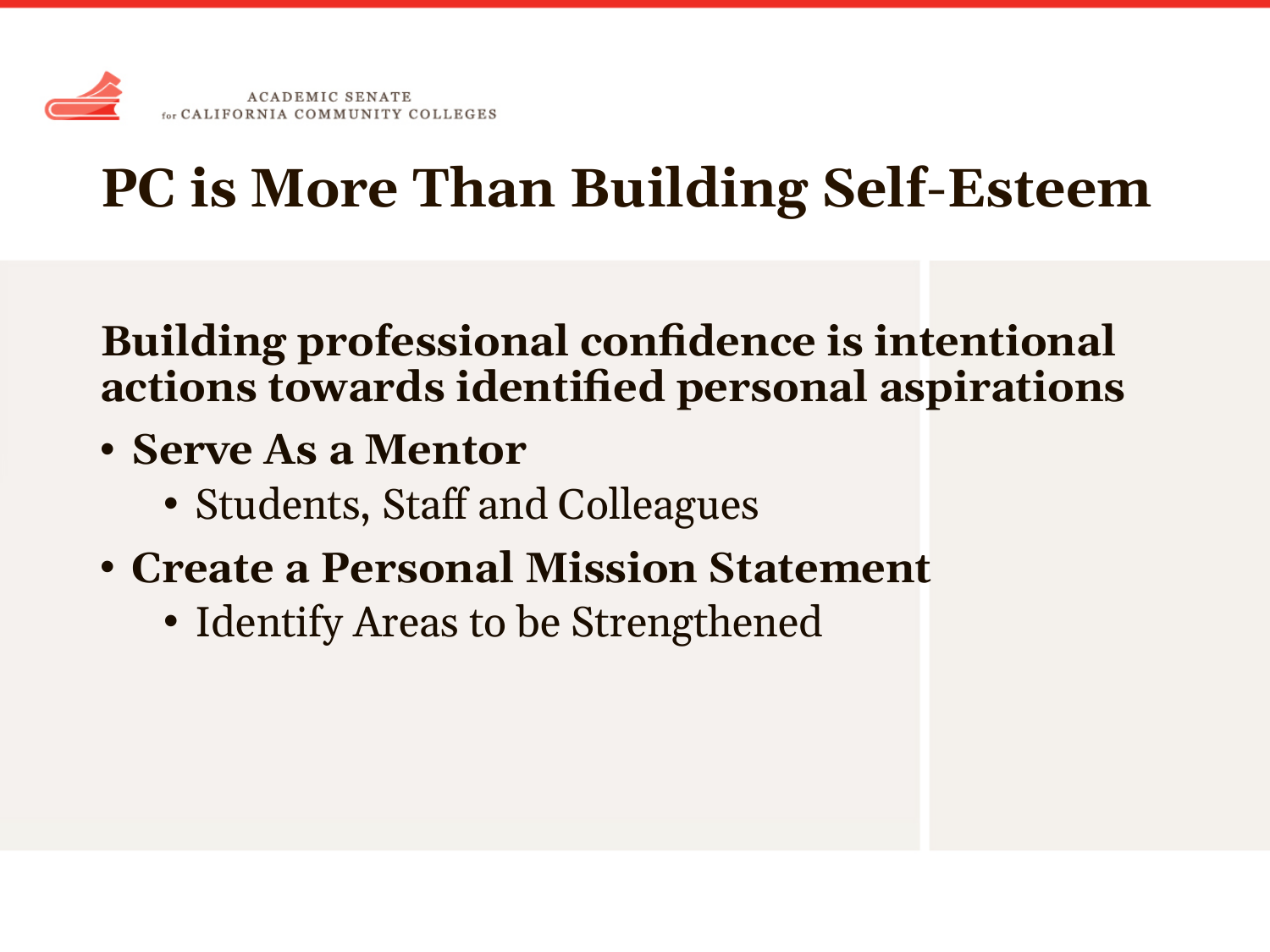

# PC is More Than Building Self-Esteem
Building professional confidence is intentional actions towards identified personal aspirations
Serve As a Mentor
Students, Staff and Colleagues
Create a Personal Mission Statement
Identify Areas to be Strengthened